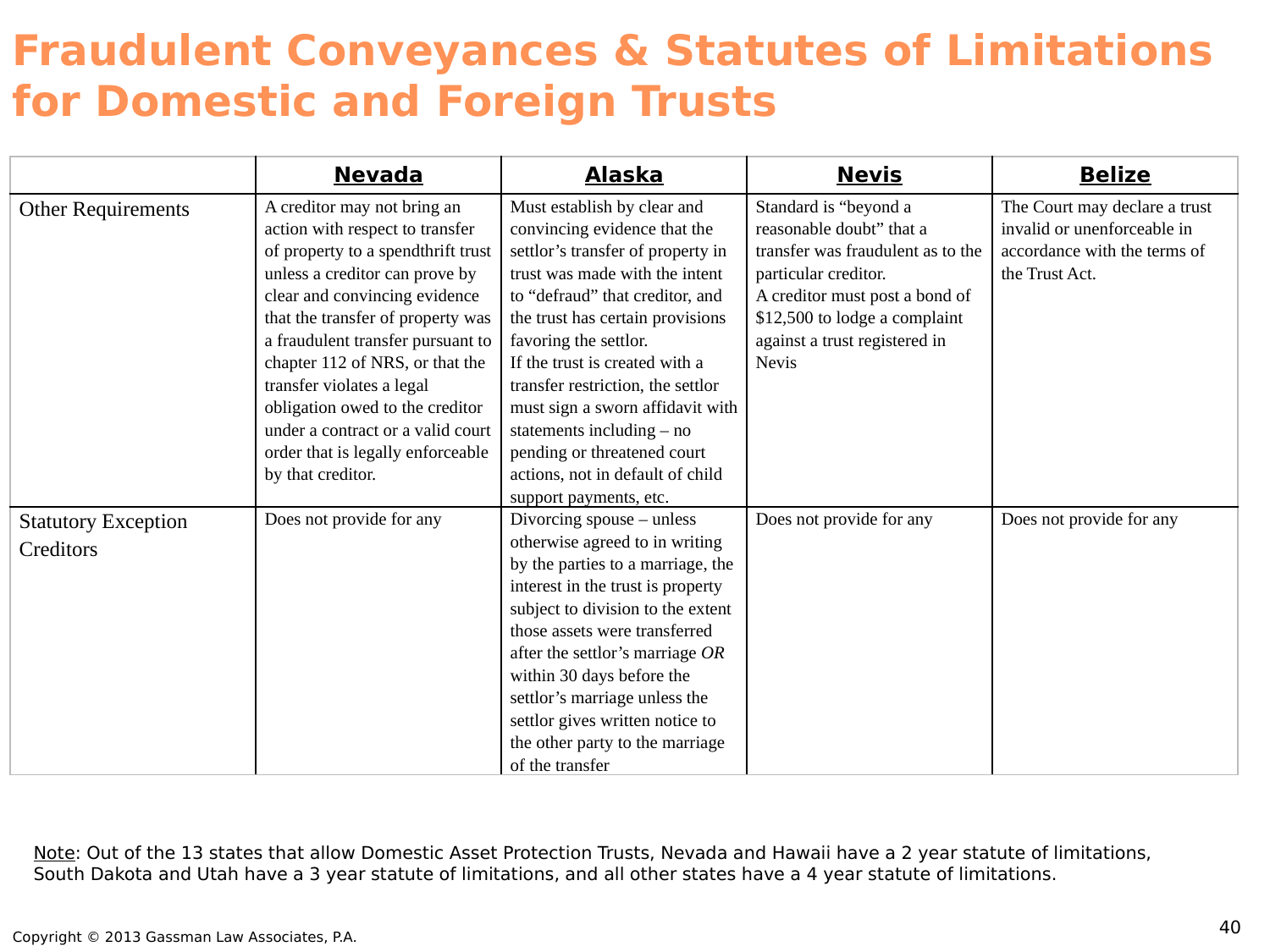

# Fraudulent Conveyances & Statutes of Limitations for Domestic and Foreign Trusts
|  | Nevada | Alaska | Nevis | Belize |
| --- | --- | --- | --- | --- |
| Other Requirements | A creditor may not bring an action with respect to transfer of property to a spendthrift trust unless a creditor can prove by clear and convincing evidence that the transfer of property was a fraudulent transfer pursuant to chapter 112 of NRS, or that the transfer violates a legal obligation owed to the creditor under a contract or a valid court order that is legally enforceable by that creditor. | Must establish by clear and convincing evidence that the settlor’s transfer of property in trust was made with the intent to “defraud” that creditor, and the trust has certain provisions favoring the settlor. If the trust is created with a transfer restriction, the settlor must sign a sworn affidavit with statements including – no pending or threatened court actions, not in default of child support payments, etc. | Standard is “beyond a reasonable doubt” that a transfer was fraudulent as to the particular creditor. A creditor must post a bond of $12,500 to lodge a complaint against a trust registered in Nevis | The Court may declare a trust invalid or unenforceable in accordance with the terms of the Trust Act. |
| Statutory Exception Creditors | Does not provide for any | Divorcing spouse – unless otherwise agreed to in writing by the parties to a marriage, the interest in the trust is property subject to division to the extent those assets were transferred after the settlor’s marriage OR within 30 days before the settlor’s marriage unless the settlor gives written notice to the other party to the marriage of the transfer | Does not provide for any | Does not provide for any |
Note: Out of the 13 states that allow Domestic Asset Protection Trusts, Nevada and Hawaii have a 2 year statute of limitations, South Dakota and Utah have a 3 year statute of limitations, and all other states have a 4 year statute of limitations.

40
Copyright © 2013 Gassman Law Associates, P.A.